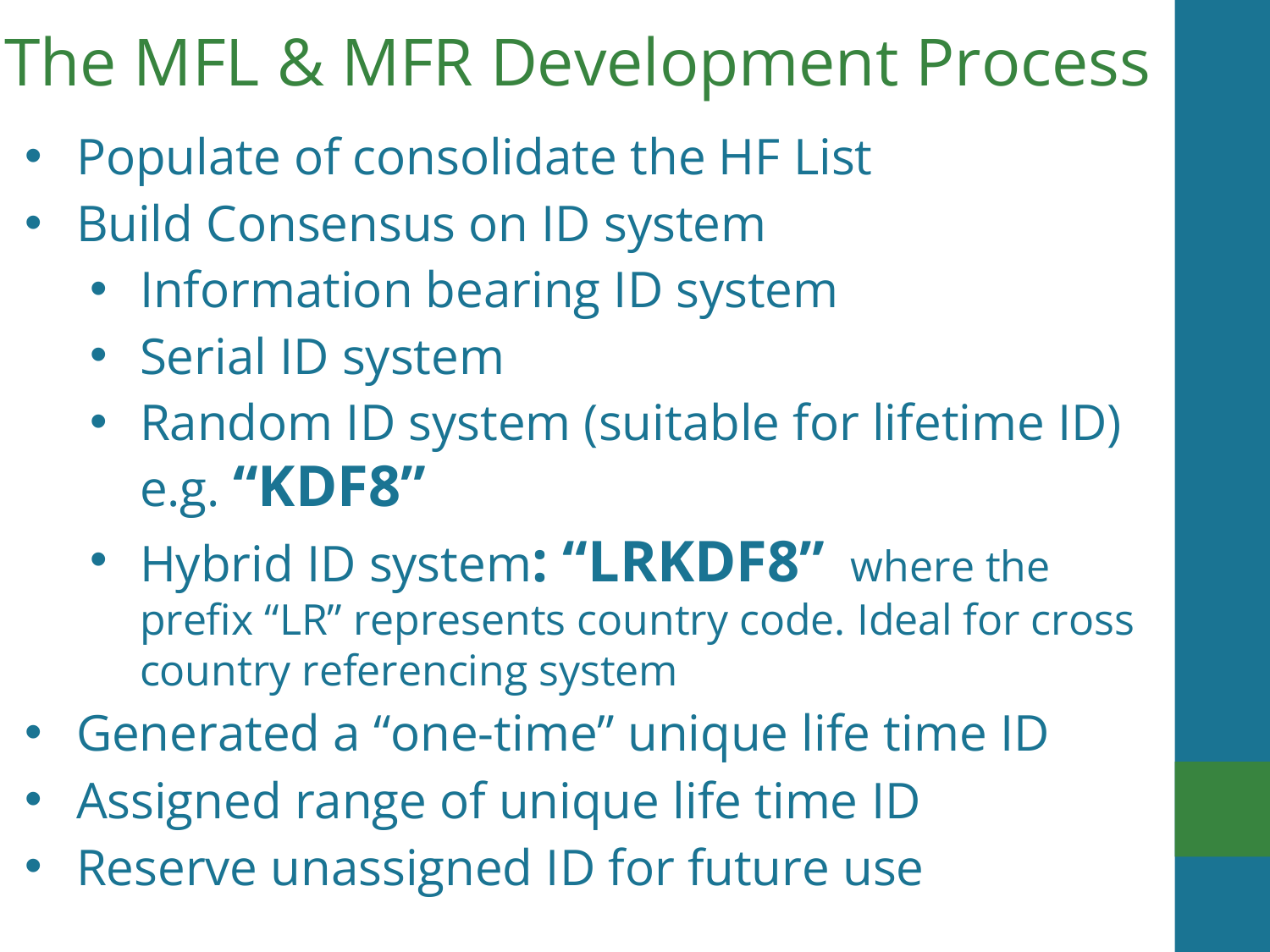

# The MFL & MFR Development Process
Populate of consolidate the HF List
Build Consensus on ID system
Information bearing ID system
Serial ID system
Random ID system (suitable for lifetime ID) e.g. “KDF8”
Hybrid ID system: “LRKDF8”  where the prefix “LR” represents country code. Ideal for cross country referencing system
Generated a “one-time” unique life time ID
Assigned range of unique life time ID
Reserve unassigned ID for future use